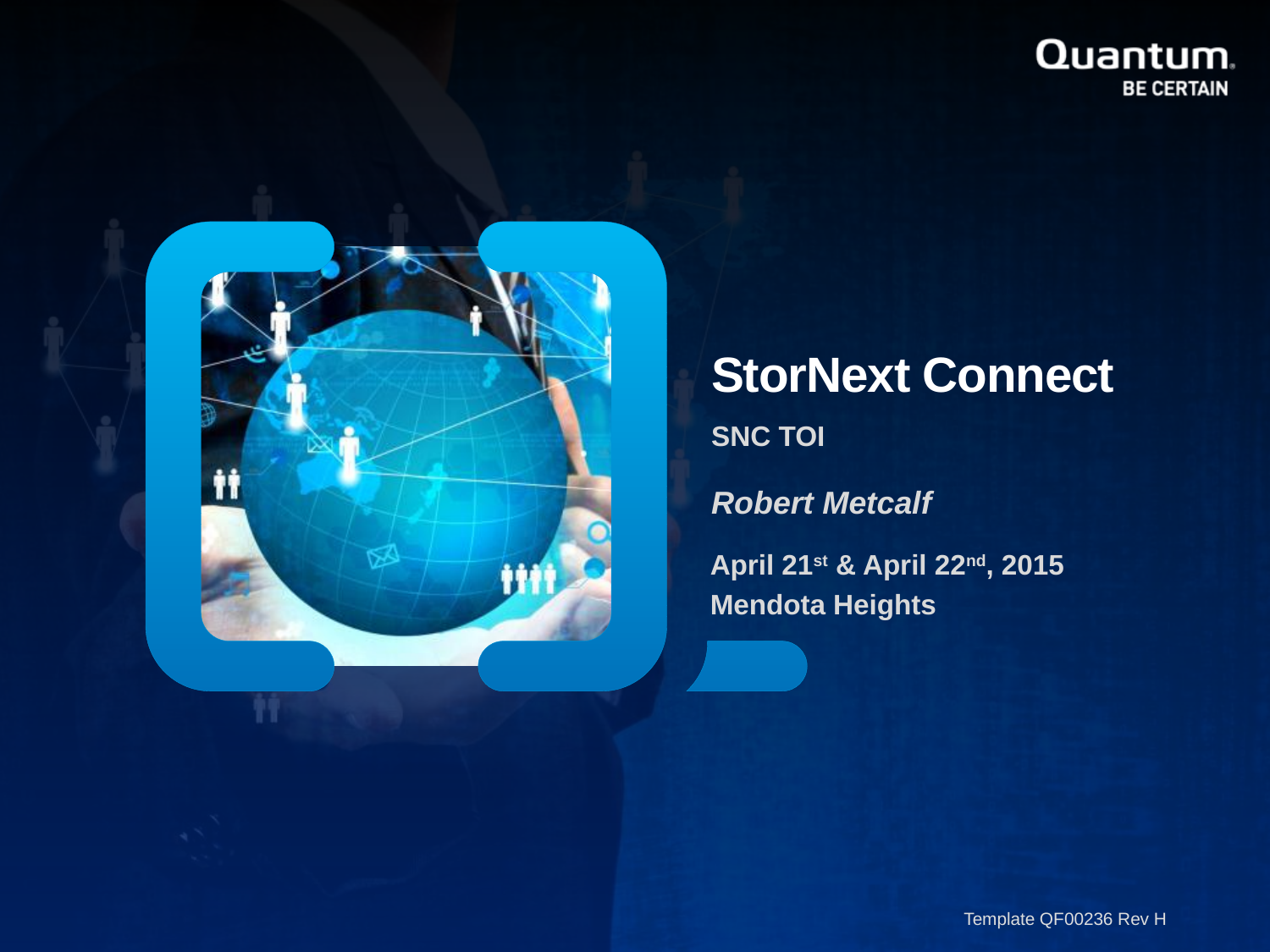

StorNext Connect
SNC TOI
Robert Metcalf
April 21st & April 22nd, 2015
Mendota Heights